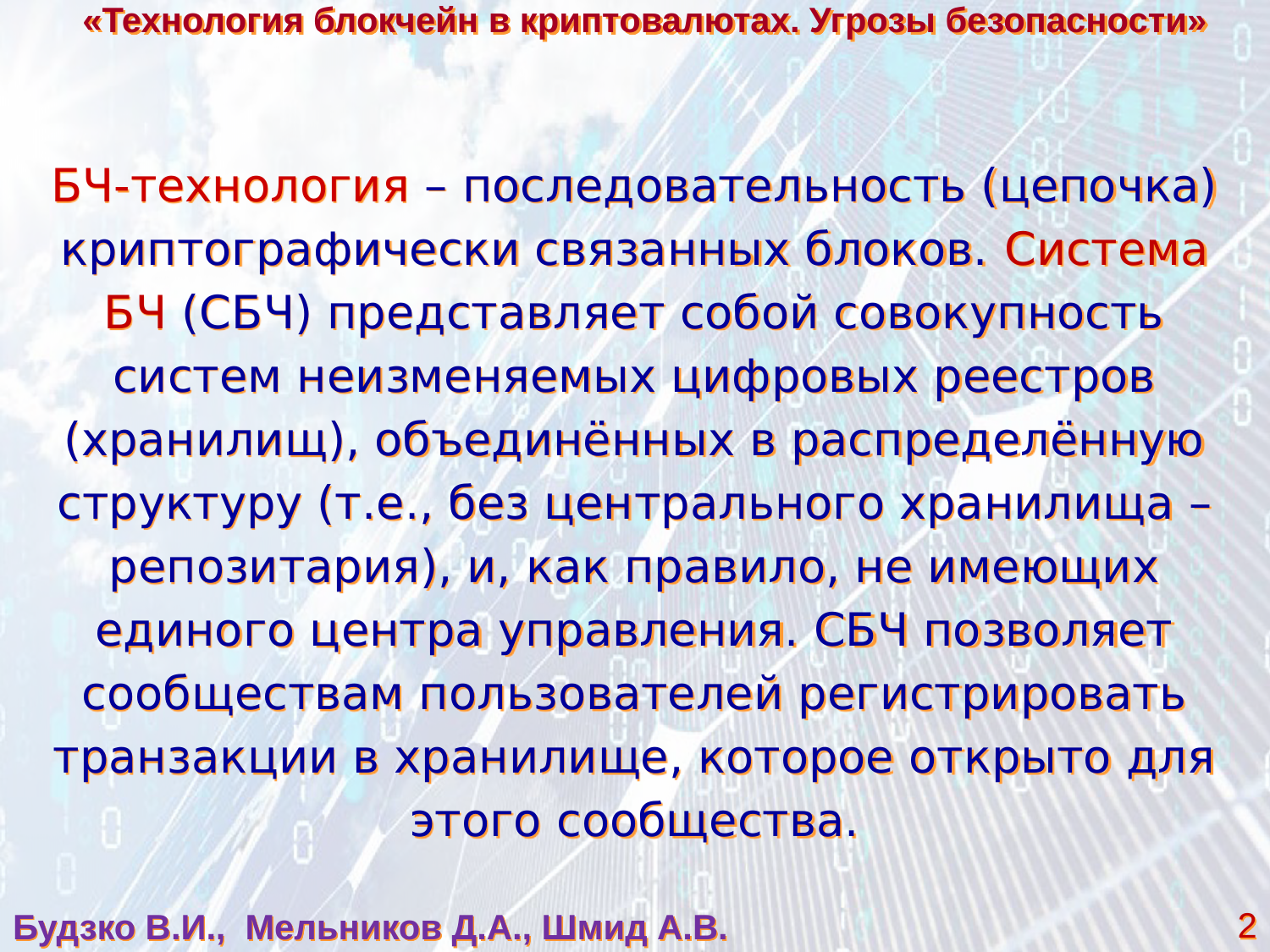

«Технология блокчейн в криптовалютах. Угрозы безопасности»
БЧ-технология – последовательность (цепочка) криптографически связанных блоков. Система БЧ (СБЧ) представляет собой совокупность систем неизменяемых цифровых реестров (хранилищ), объединённых в распределённую структуру (т.е., без цен­трального хранилища – репозитария), и, как правило, не имеющих единого центра управления. СБЧ позволяет сообществам пользователей регистрировать транзакции в хранилище, которое открыто для этого сообщества.
Будзко В.И.,  Мельников Д.А., Шмид А.В.
2